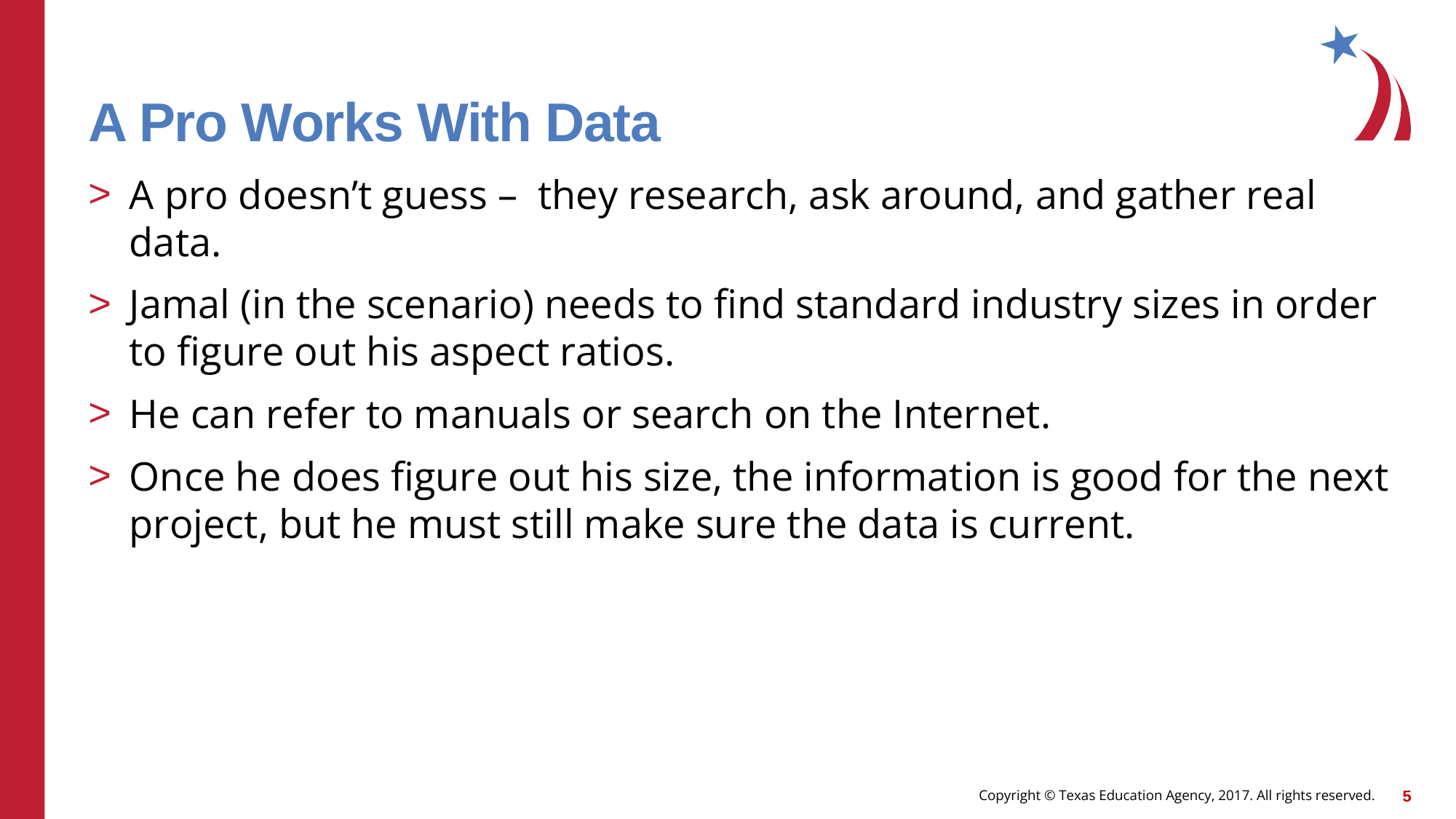

# A Pro Works With Data
A pro doesn’t guess –  they research, ask around, and gather real data.
Jamal (in the scenario) needs to find standard industry sizes in order to figure out his aspect ratios.
He can refer to manuals or search on the Internet.
Once he does figure out his size, the information is good for the next project, but he must still make sure the data is current.